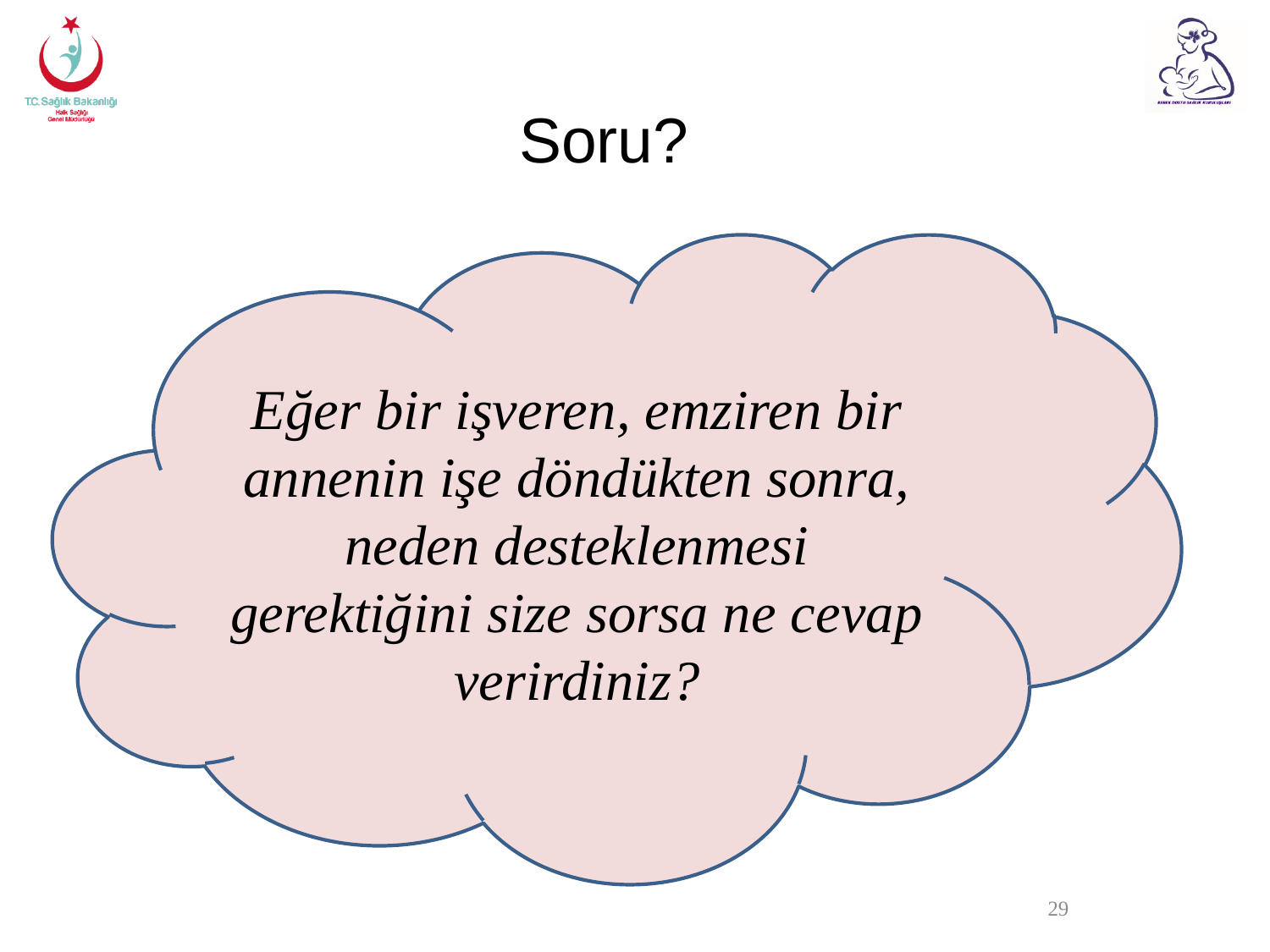

# Soru?
Eğer bir işveren, emziren bir annenin işe döndükten sonra, neden desteklenmesi gerektiğini size sorsa ne cevap verirdiniz?
29